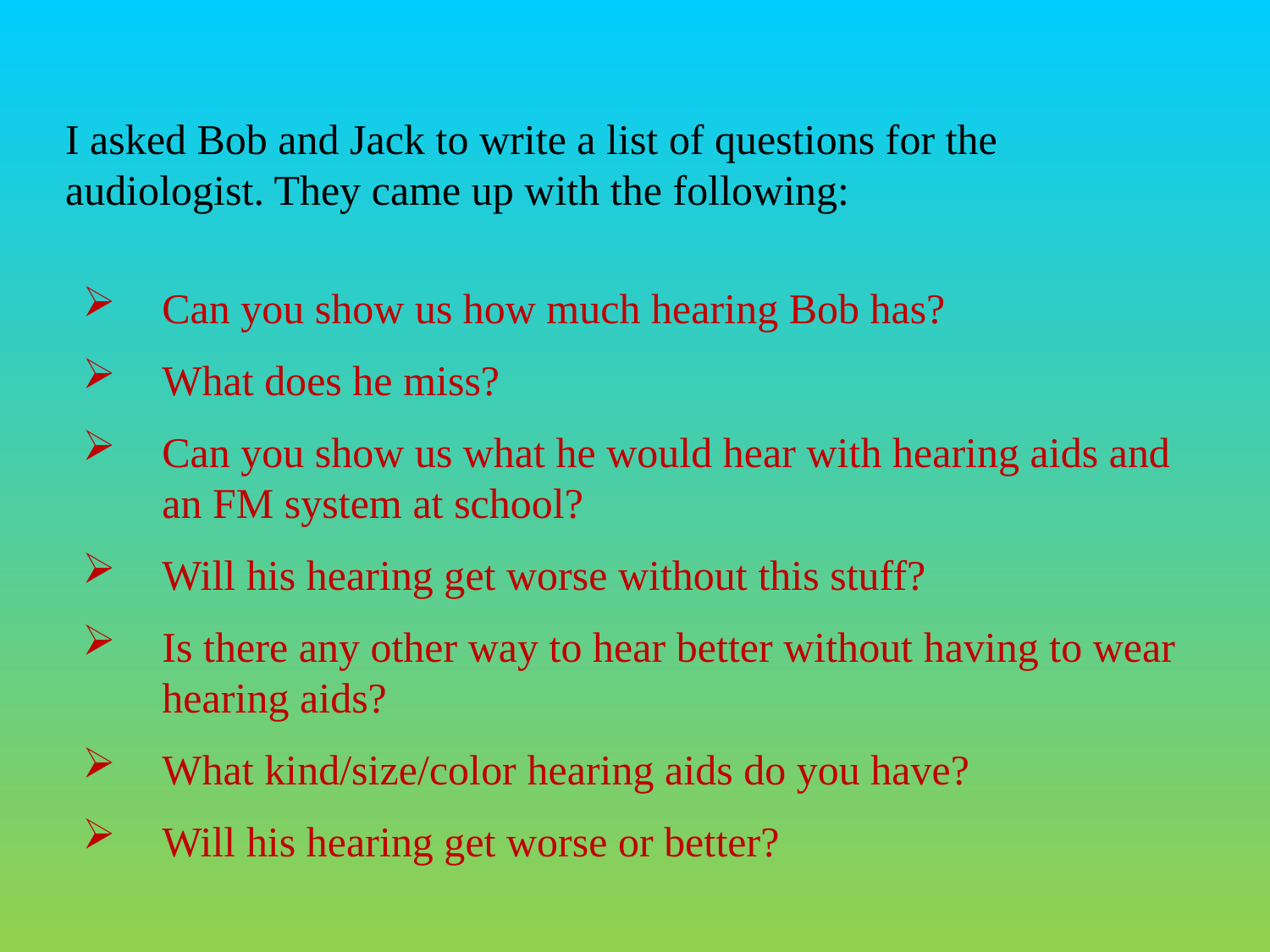

I asked Bob and Jack to write a list of questions for the audiologist. They came up with the following:

Can you show us how much hearing Bob has?
What does he miss?
Can you show us what he would hear with hearing aids and an FM system at school?
Will his hearing get worse without this stuff?
Is there any other way to hear better without having to wear hearing aids?
What kind/size/color hearing aids do you have?
Will his hearing get worse or better?